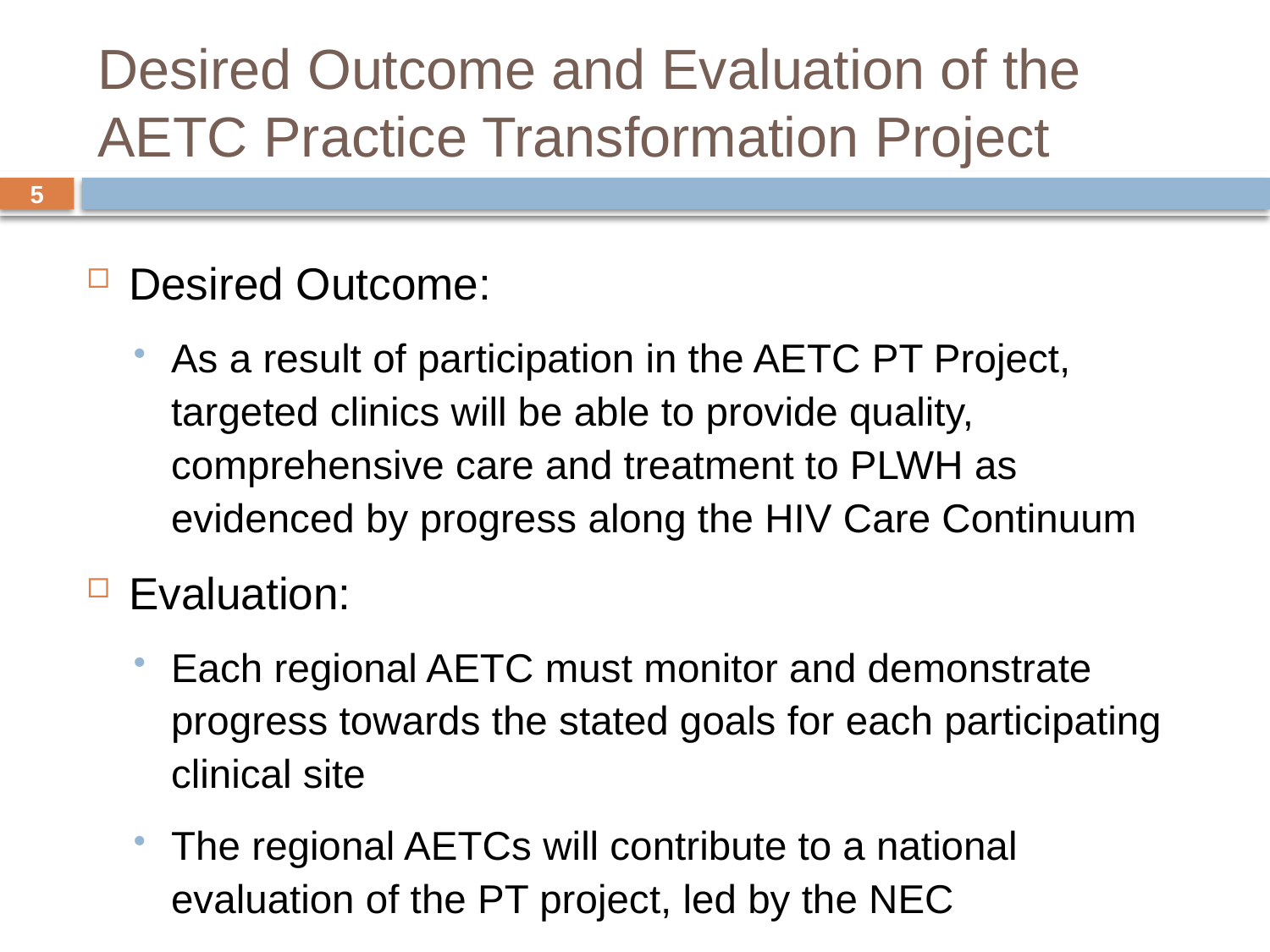

# Desired Outcome and Evaluation of the AETC Practice Transformation Project
5
Desired Outcome:
As a result of participation in the AETC PT Project, targeted clinics will be able to provide quality, comprehensive care and treatment to PLWH as evidenced by progress along the HIV Care Continuum
Evaluation:
Each regional AETC must monitor and demonstrate progress towards the stated goals for each participating clinical site
The regional AETCs will contribute to a national evaluation of the PT project, led by the NEC